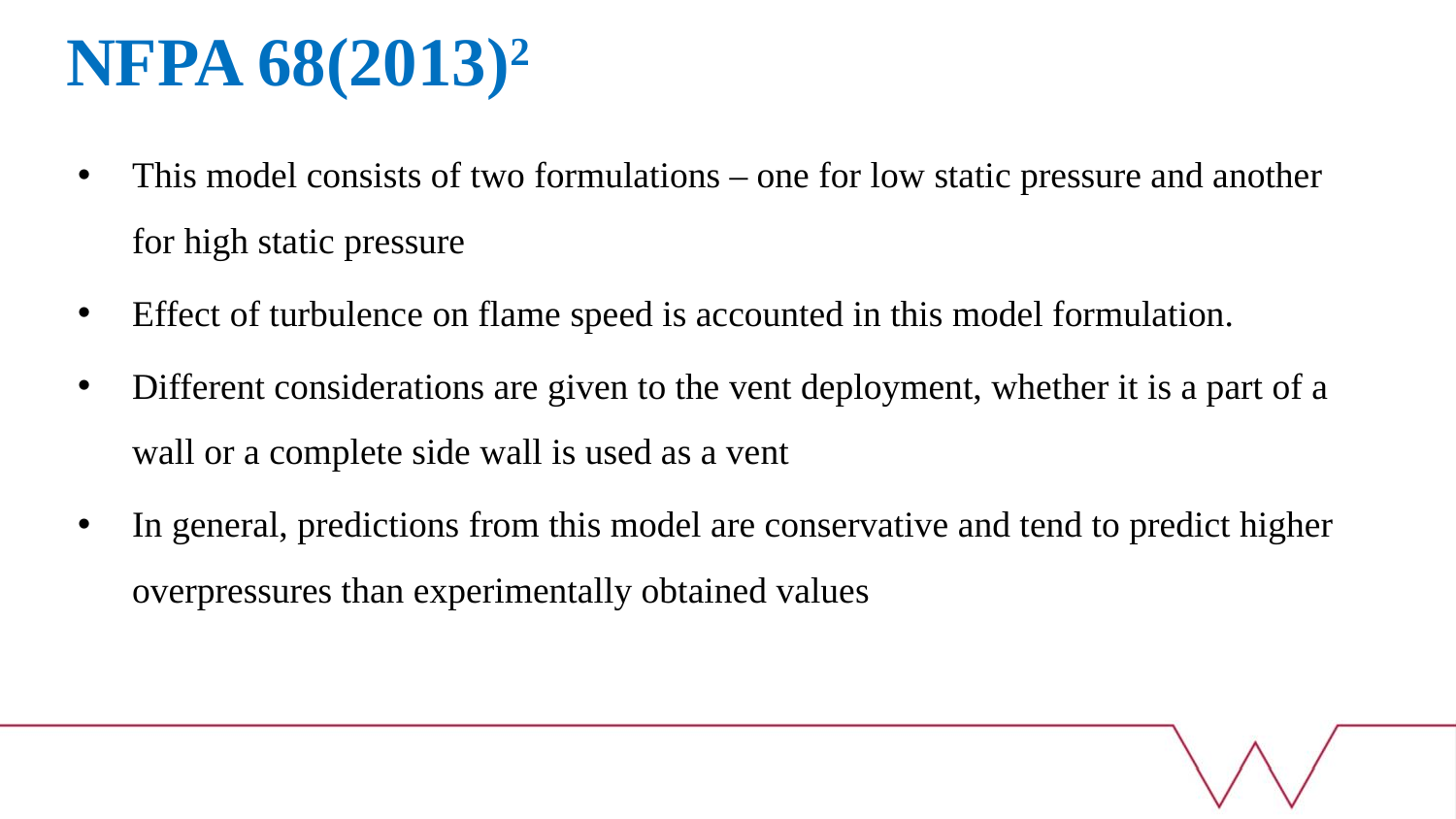

# NFPA 68(2013)2
This model consists of two formulations – one for low static pressure and another for high static pressure
Effect of turbulence on flame speed is accounted in this model formulation.
Different considerations are given to the vent deployment, whether it is a part of a wall or a complete side wall is used as a vent
In general, predictions from this model are conservative and tend to predict higher overpressures than experimentally obtained values